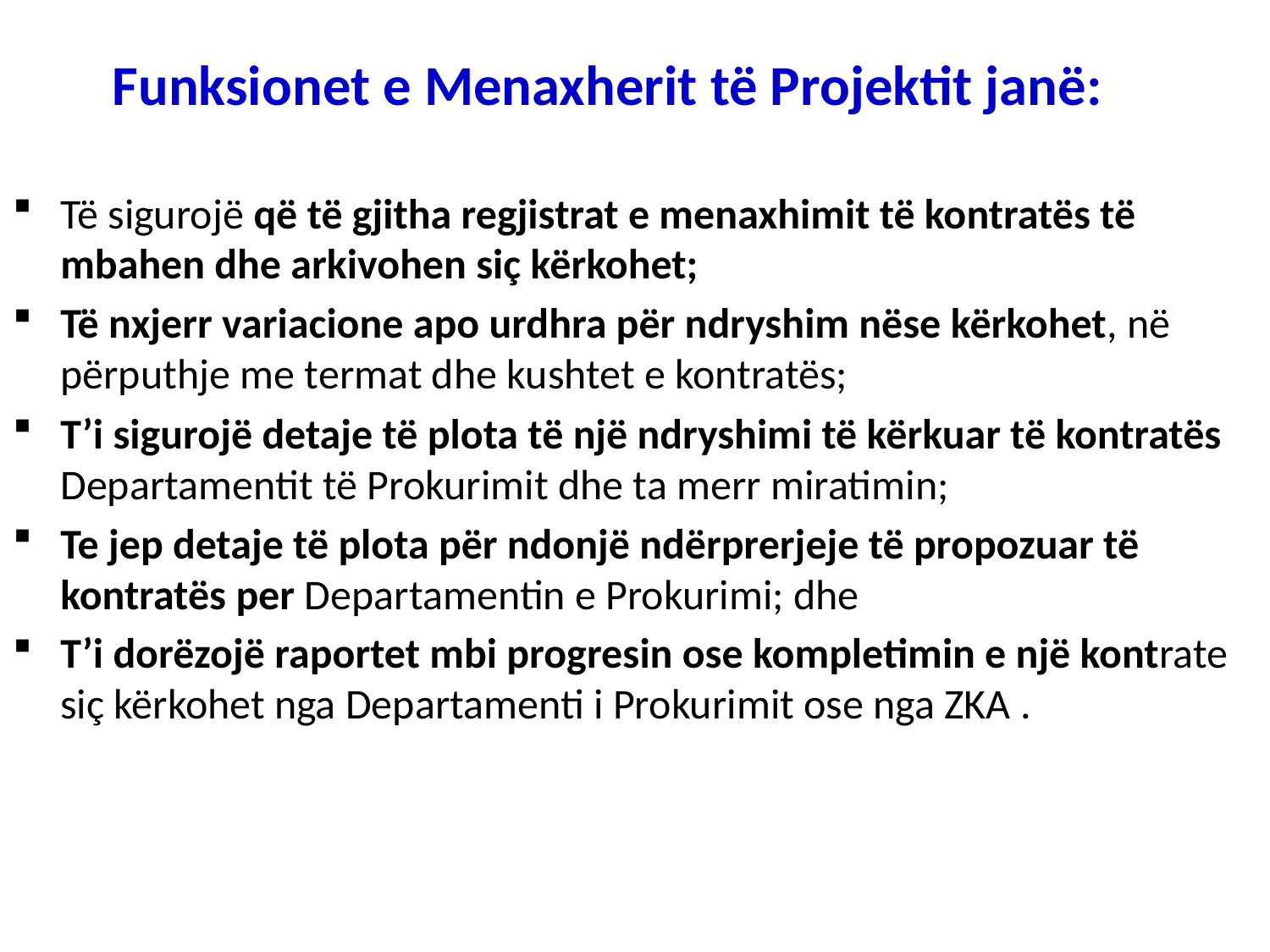

# Funksionet e Menaxherit të Projektit janë:
Të sigurojë që të gjitha regjistrat e menaxhimit të kontratës të mbahen dhe arkivohen siç kërkohet;
Të nxjerr variacione apo urdhra për ndryshim nëse kërkohet, në përputhje me termat dhe kushtet e kontratës;
T’i sigurojë detaje të plota të një ndryshimi të kërkuar të kontratës Departamentit të Prokurimit dhe ta merr miratimin;
Te jep detaje të plota për ndonjë ndërprerjeje të propozuar të kontratës per Departamentin e Prokurimi; dhe
T’i dorëzojë raportet mbi progresin ose kompletimin e një kontrate siç kërkohet nga Departamenti i Prokurimit ose nga ZKA .